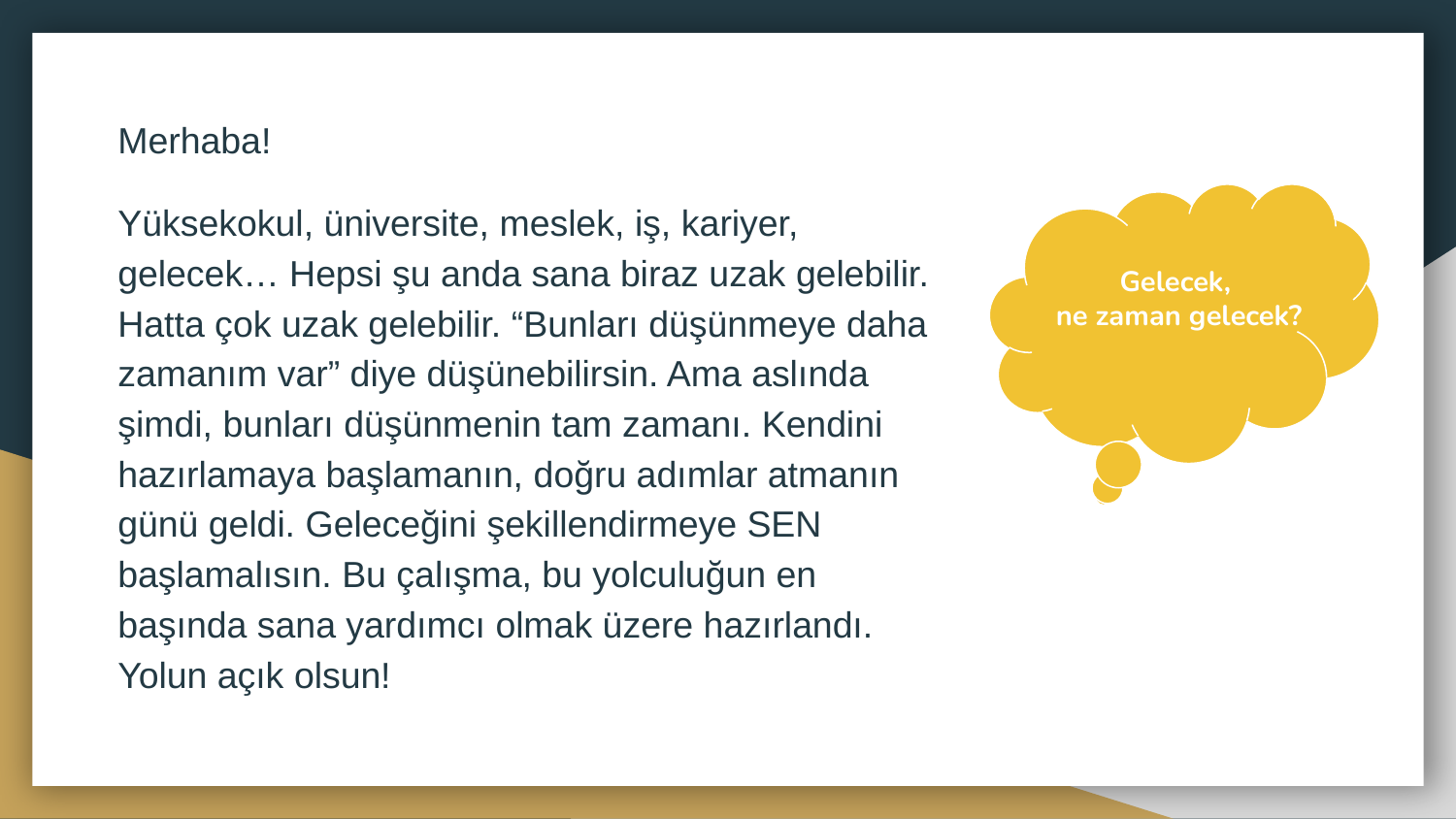

Merhaba!
Yüksekokul, üniversite, meslek, iş, kariyer, gelecek… Hepsi şu anda sana biraz uzak gelebilir. Hatta çok uzak gelebilir. “Bunları düşünmeye daha zamanım var” diye düşünebilirsin. Ama aslında şimdi, bunları düşünmenin tam zamanı. Kendini hazırlamaya başlamanın, doğru adımlar atmanın günü geldi. Geleceğini şekillendirmeye SEN başlamalısın. Bu çalışma, bu yolculuğun en başında sana yardımcı olmak üzere hazırlandı. Yolun açık olsun!

Gelecek,
 ne zaman gelecek?